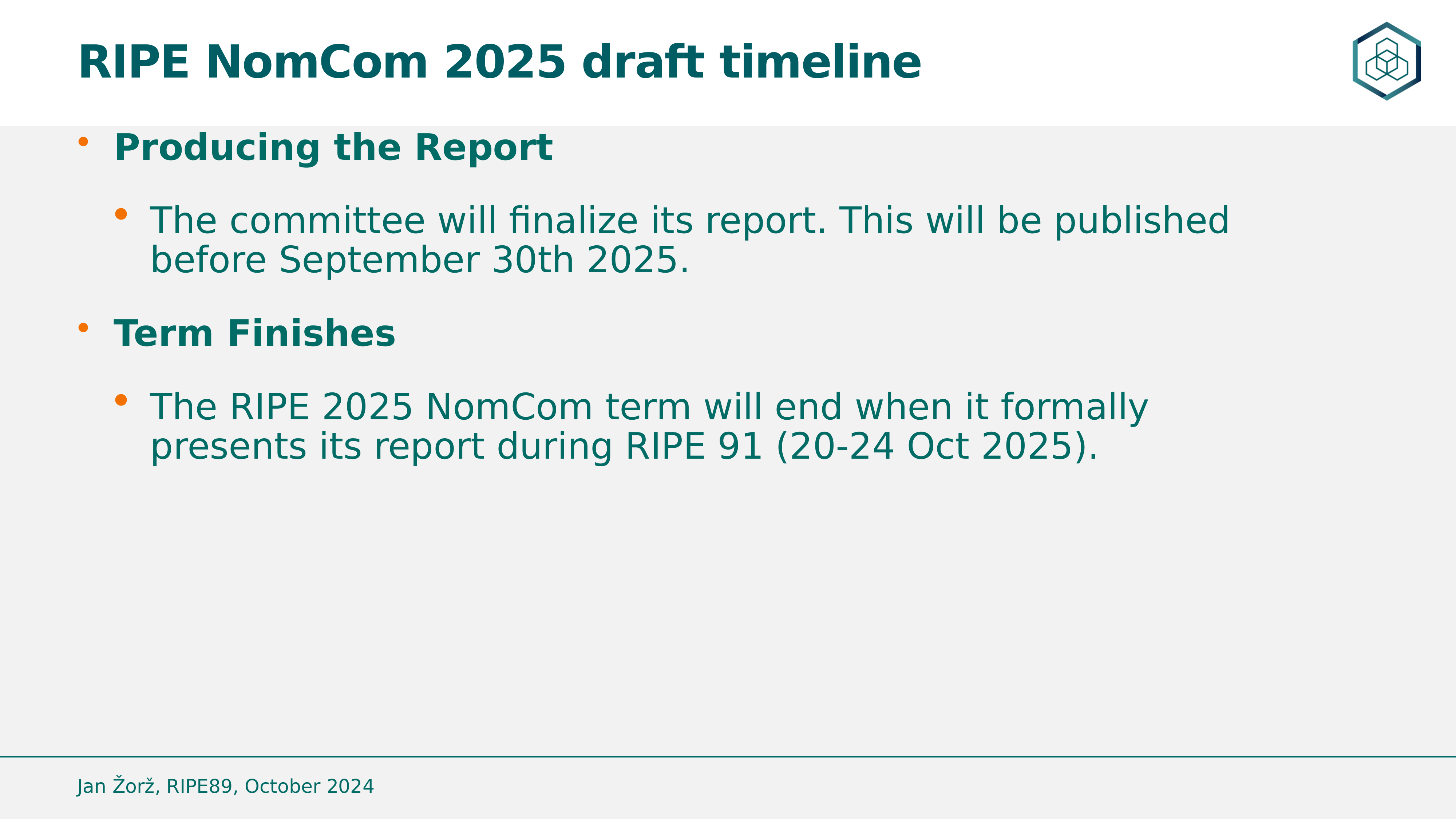

RIPE NomCom 2025 draft timeline
Producing the Report
The committee will finalize its report. This will be published before September 30th 2025.
Term Finishes
The RIPE 2025 NomCom term will end when it formally presents its report during RIPE 91 (20-24 Oct 2025).
Jan Žorž, RIPE89, October 2024